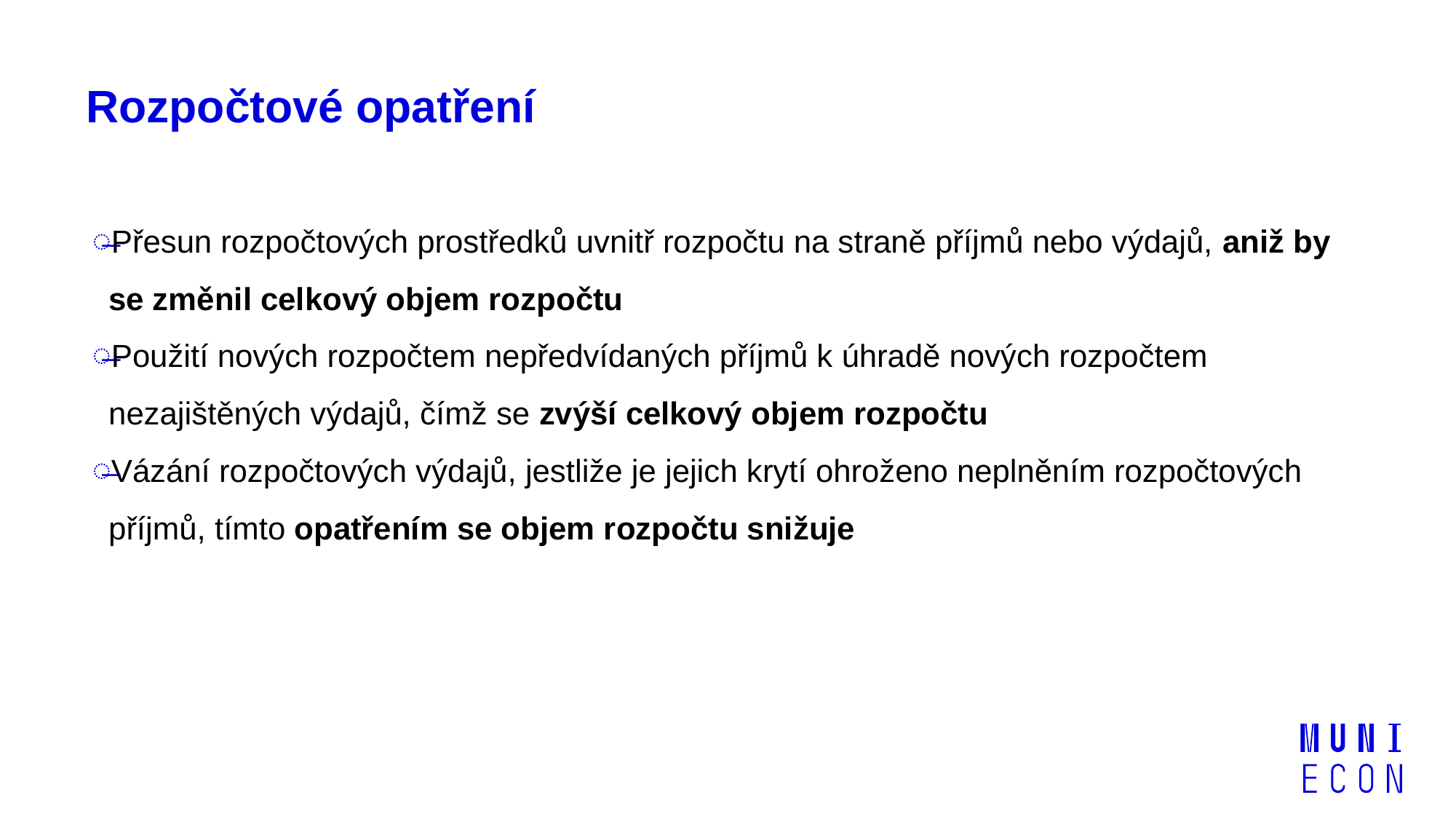

# Rozpočtové opatření
Přesun rozpočtových prostředků uvnitř rozpočtu na straně příjmů nebo výdajů, aniž by se změnil celkový objem rozpočtu
Použití nových rozpočtem nepředvídaných příjmů k úhradě nových rozpočtem nezajištěných výdajů, čímž se zvýší celkový objem rozpočtu
Vázání rozpočtových výdajů, jestliže je jejich krytí ohroženo neplněním rozpočtových příjmů, tímto opatřením se objem rozpočtu snižuje